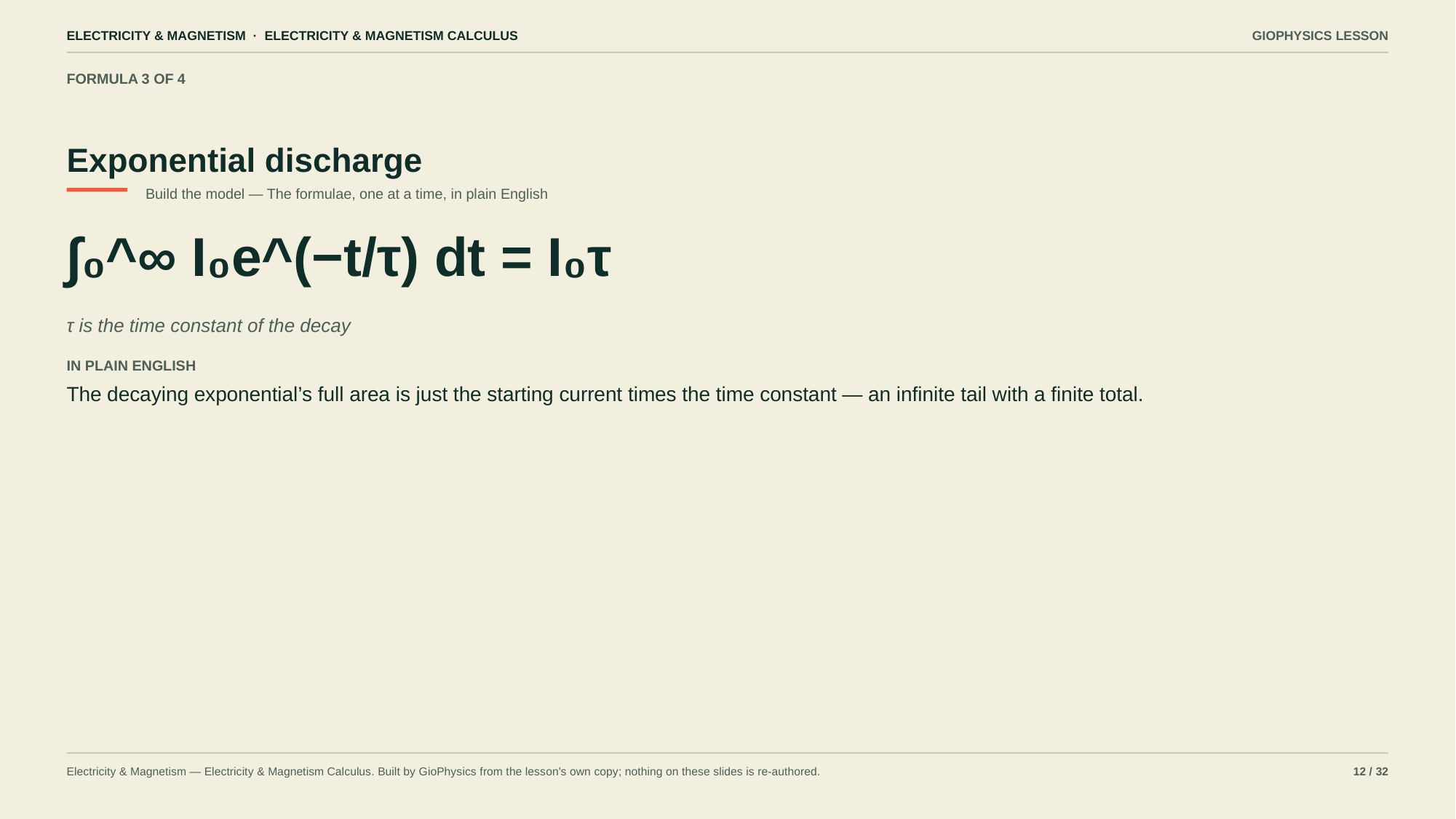

ELECTRICITY & MAGNETISM  ·  ELECTRICITY & MAGNETISM CALCULUS
GIOPHYSICS LESSON

FORMULA 3 OF 4
Exponential discharge
Build the model — The formulae, one at a time, in plain English

∫₀^∞ I₀e^(−t/τ) dt = I₀τ
τ is the time constant of the decay
IN PLAIN ENGLISH
The decaying exponential’s full area is just the starting current times the time constant — an infinite tail with a finite total.

Electricity & Magnetism — Electricity & Magnetism Calculus. Built by GioPhysics from the lesson's own copy; nothing on these slides is re-authored.
12 / 32